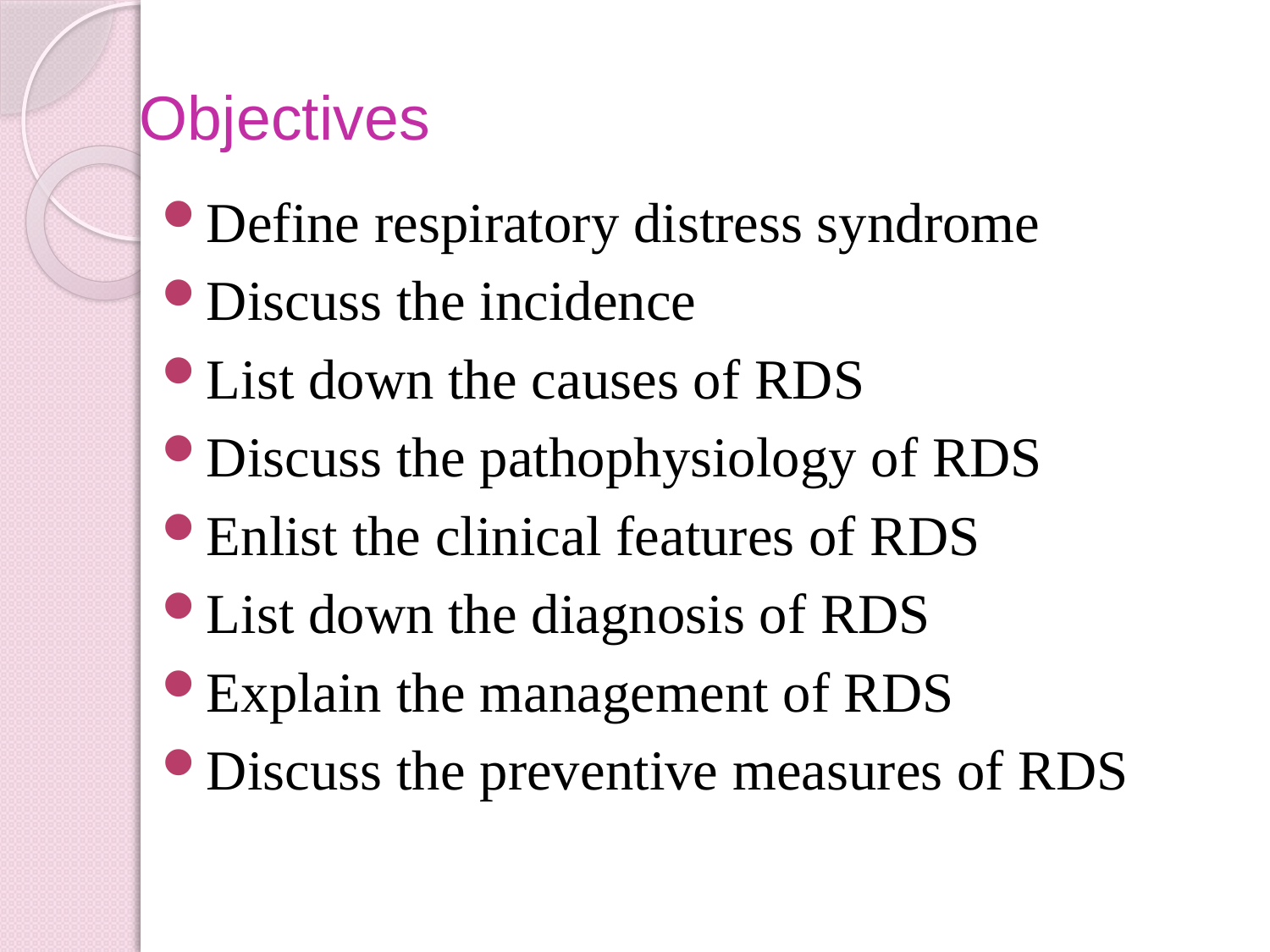

# Objectives
Define respiratory distress syndrome
Discuss the incidence
List down the causes of RDS
Discuss the pathophysiology of RDS
Enlist the clinical features of RDS
List down the diagnosis of RDS
Explain the management of RDS
Discuss the preventive measures of RDS